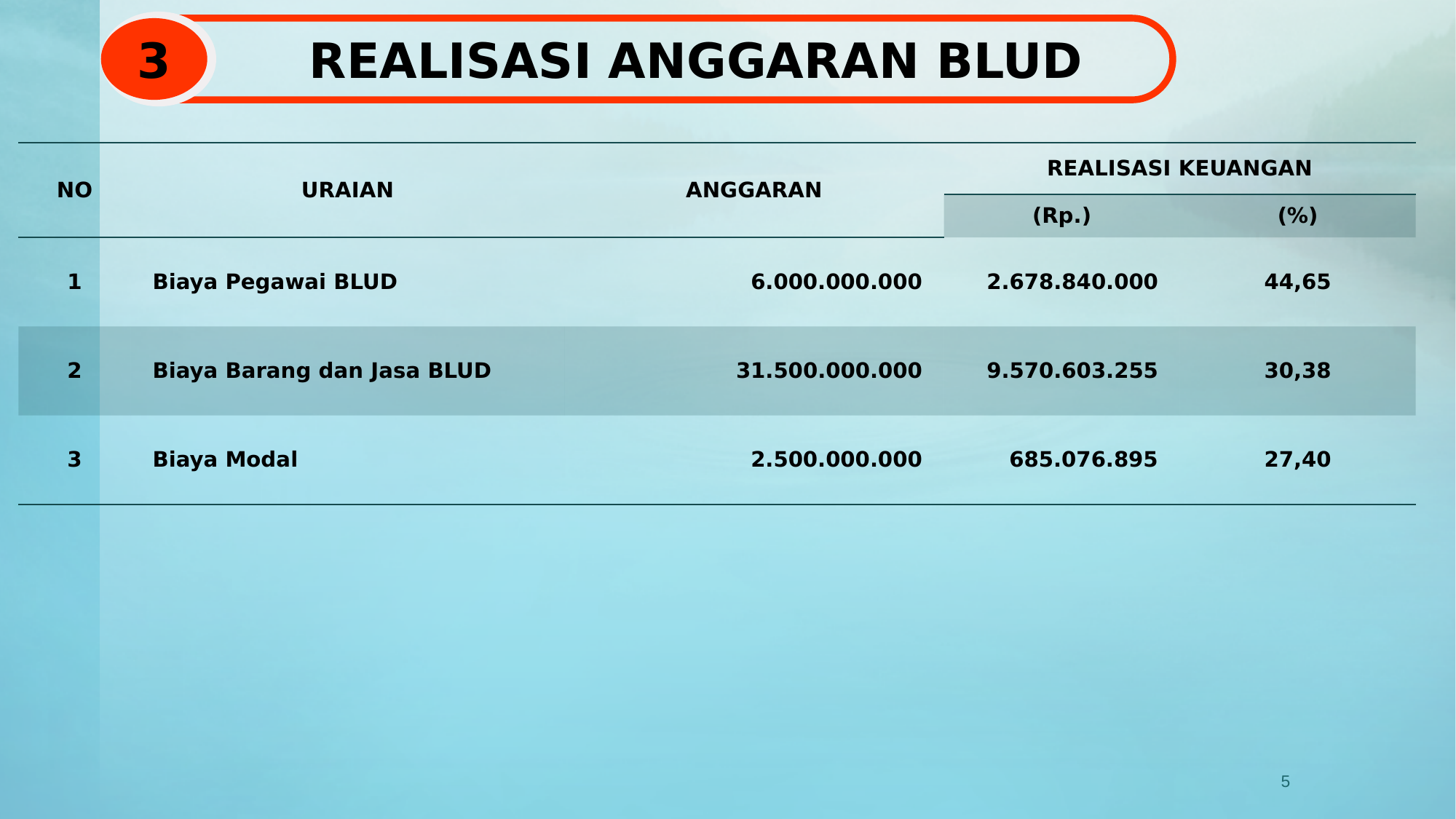

3

REALISASI ANGGARAN BLUD
| NO | URAIAN | ANGGARAN | REALISASI KEUANGAN |  |
| --- | --- | --- | --- | --- |
|  |  |  | (Rp.) | (%) |
| 1 | Biaya Pegawai BLUD | 6.000.000.000 | 2.678.840.000 | 44,65 |
| 2 | Biaya Barang dan Jasa BLUD | 31.500.000.000 | 9.570.603.255 | 30,38 |
| 3 | Biaya Modal | 2.500.000.000 | 685.076.895 | 27,40 |
5